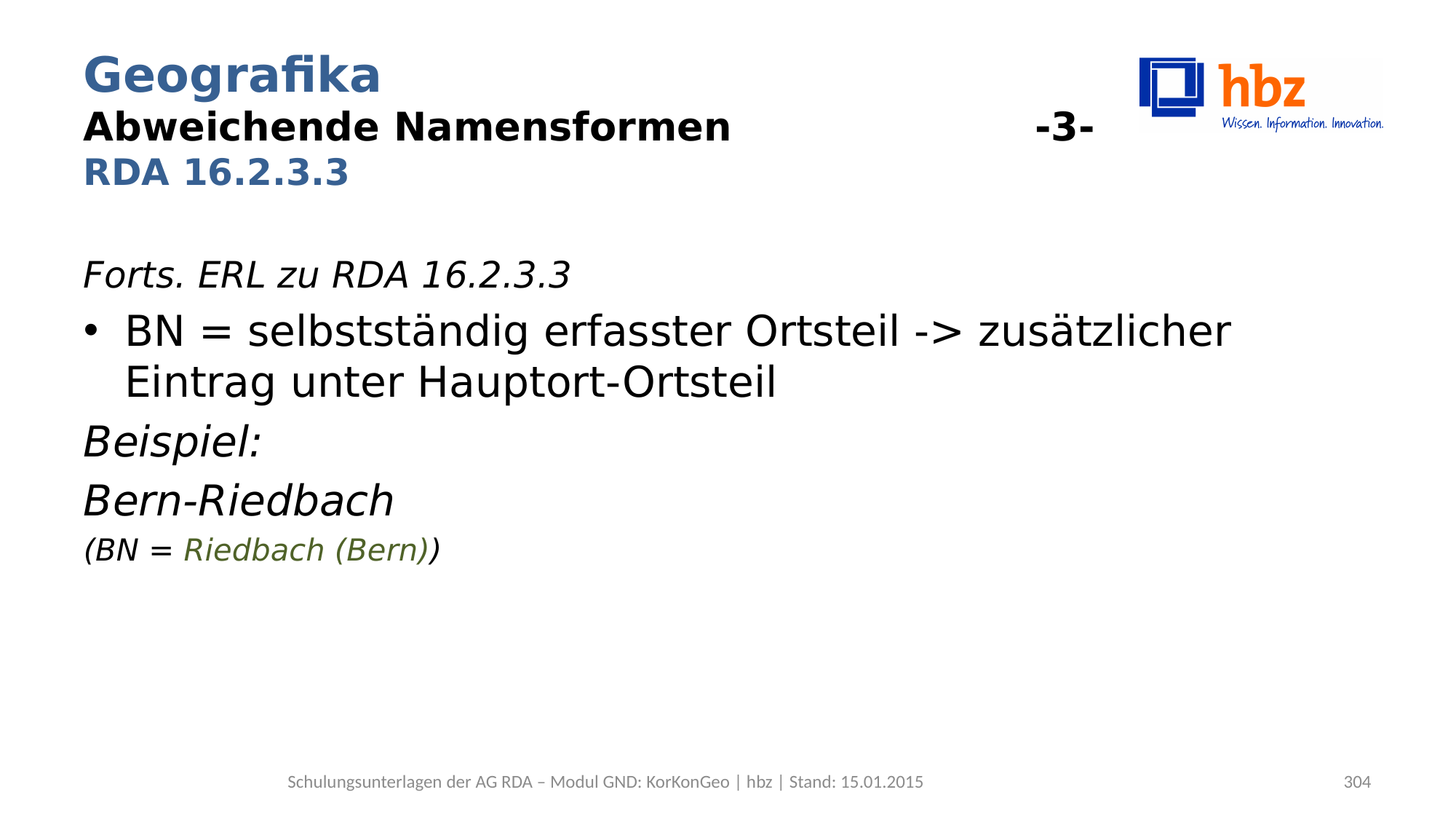

# Geografika Abweichende Namensformen                      -3- RDA 16.2.3.3
Forts. ERL zu RDA 16.2.3.3
BN = selbstständig erfasster Ortsteil -> zusätzlicher Eintrag unter Hauptort-Ortsteil
Beispiel:
Bern-Riedbach
(BN = Riedbach (Bern))

Schulungsunterlagen der AG RDA – Modul GND: KorKonGeo | hbz | Stand: 15.01.2015
304